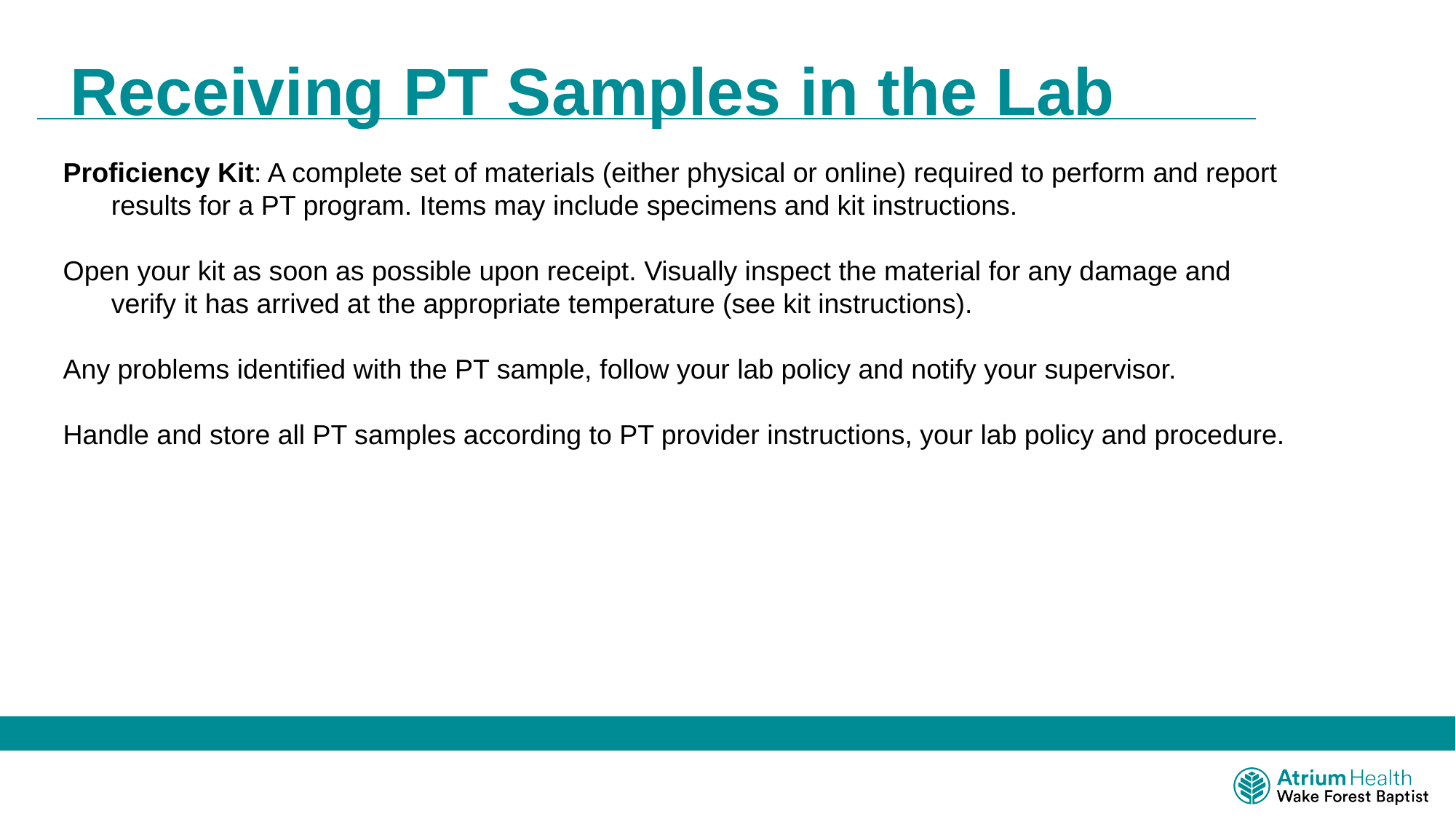

Receiving PT Samples in the Lab
Proficiency Kit: A complete set of materials (either physical or online) required to perform and report results for a PT program. Items may include specimens and kit instructions.

Open your kit as soon as possible upon receipt. Visually inspect the material for any damage and verify it has arrived at the appropriate temperature (see kit instructions).

Any problems identified with the PT sample, follow your lab policy and notify your supervisor.

Handle and store all PT samples according to PT provider instructions, your lab policy and procedure.